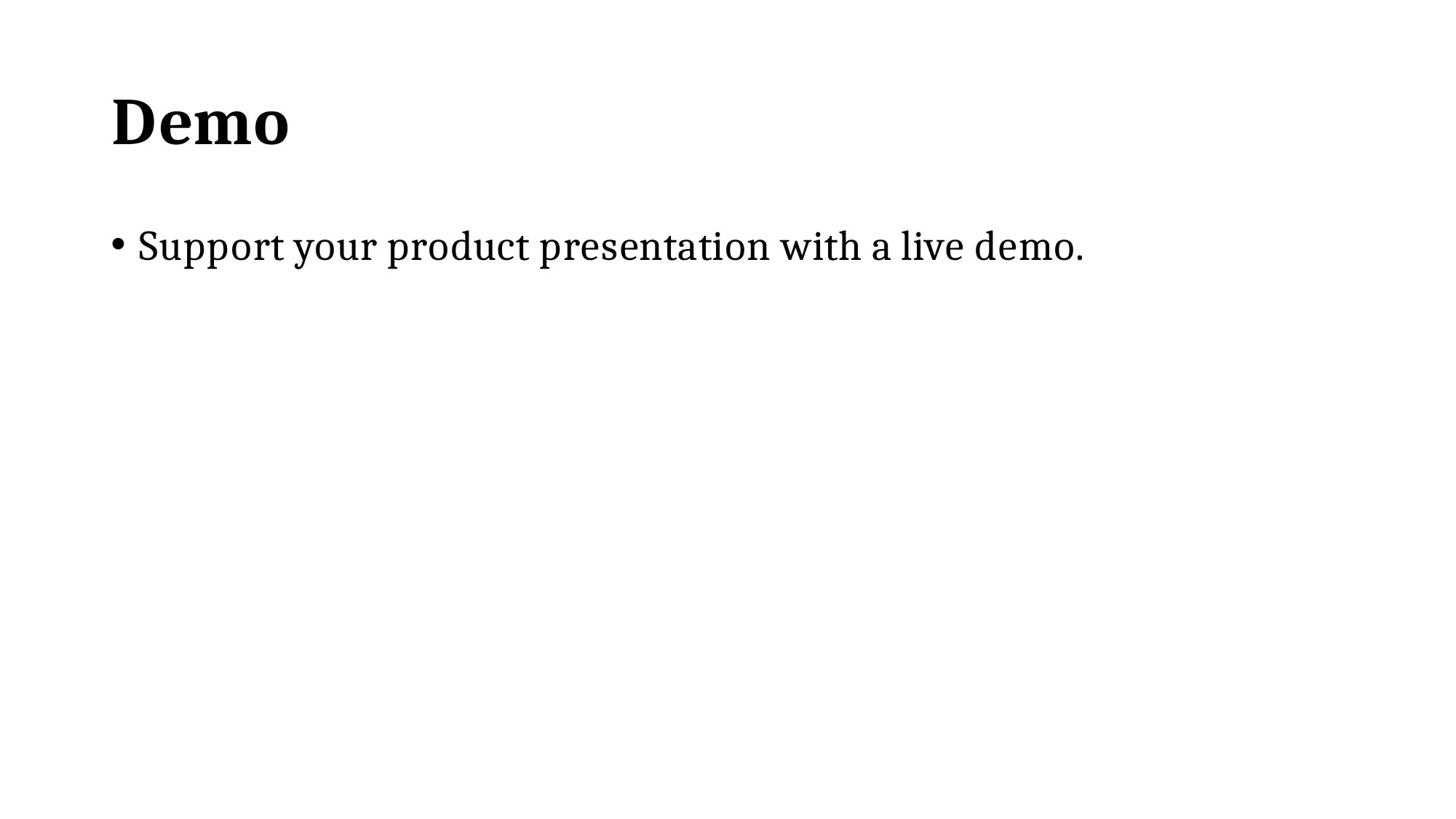

# Demo
Support your product presentation with a live demo.